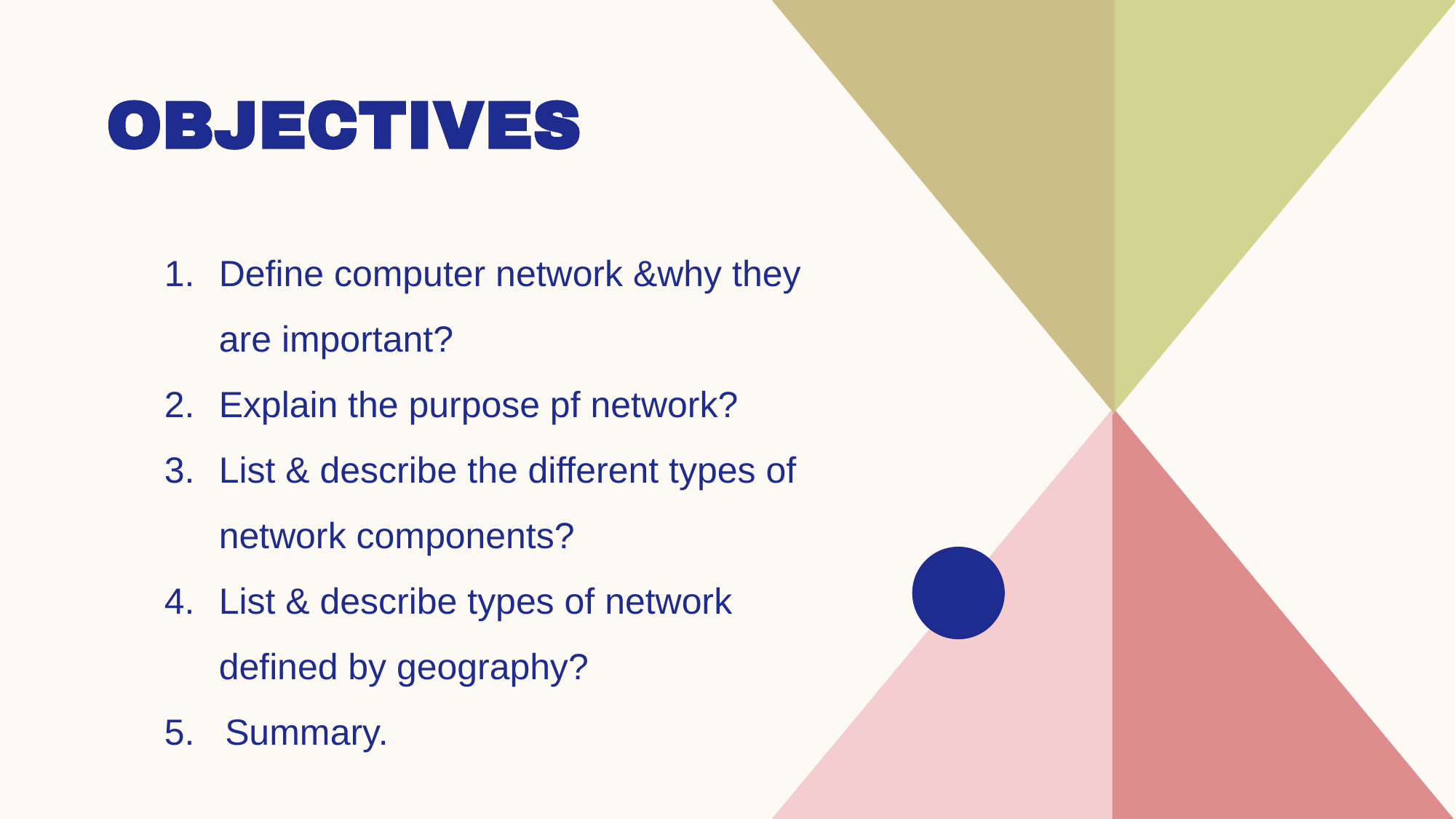

# OBJECTIVES
Define computer network &why they are important?
Explain the purpose pf network?
List & describe the different types of network components?
List & describe types of network defined by geography?
​5.   Summary​.